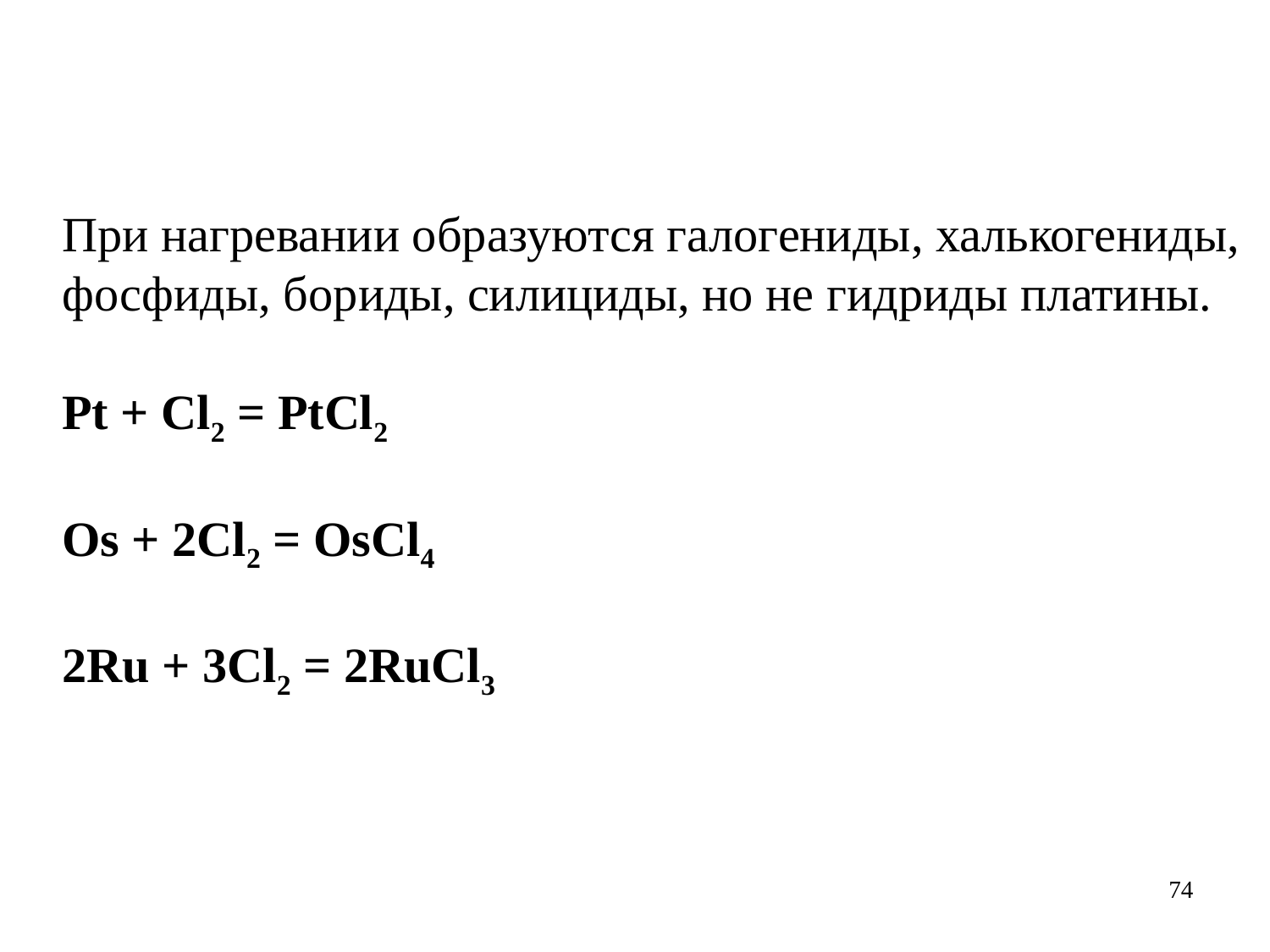

При нагревании образуются галогениды, халькогениды, фосфиды, бориды, силициды, но не гидриды платины.

Pt + Cl2 = PtCl2

Os + 2Cl2 = OsCl4

2Ru + 3Cl2 = 2RuCl3
74